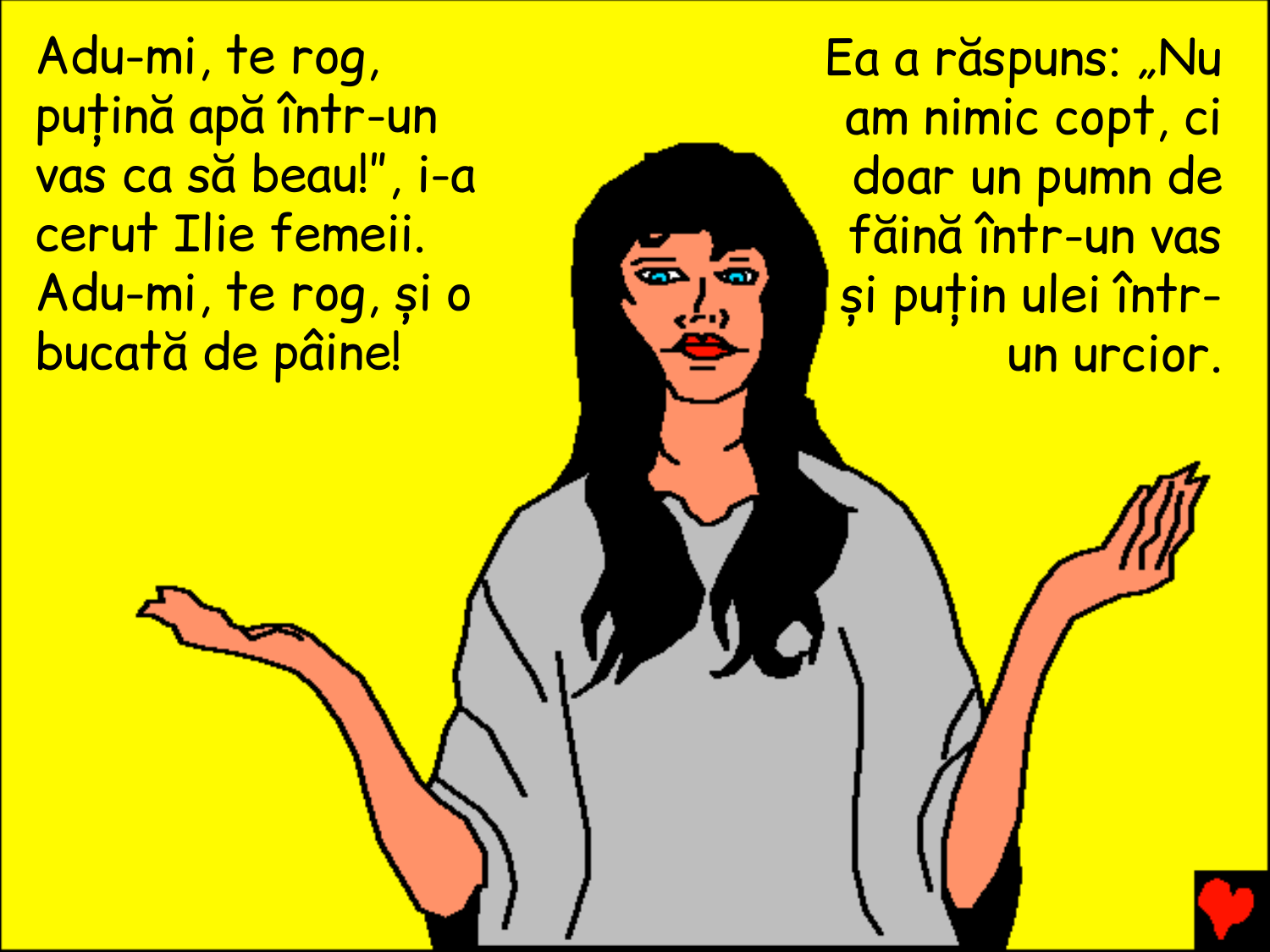

Adu-mi, te rog, puţină apă într-un vas ca să beau!”, i-a cerut Ilie femeii. Adu-mi, te rog, şi o bucată de pâine!
Ea a răspuns: „Nu am nimic copt, ci doar un pumn de făină într-un vas şi puţin ulei într-un urcior.